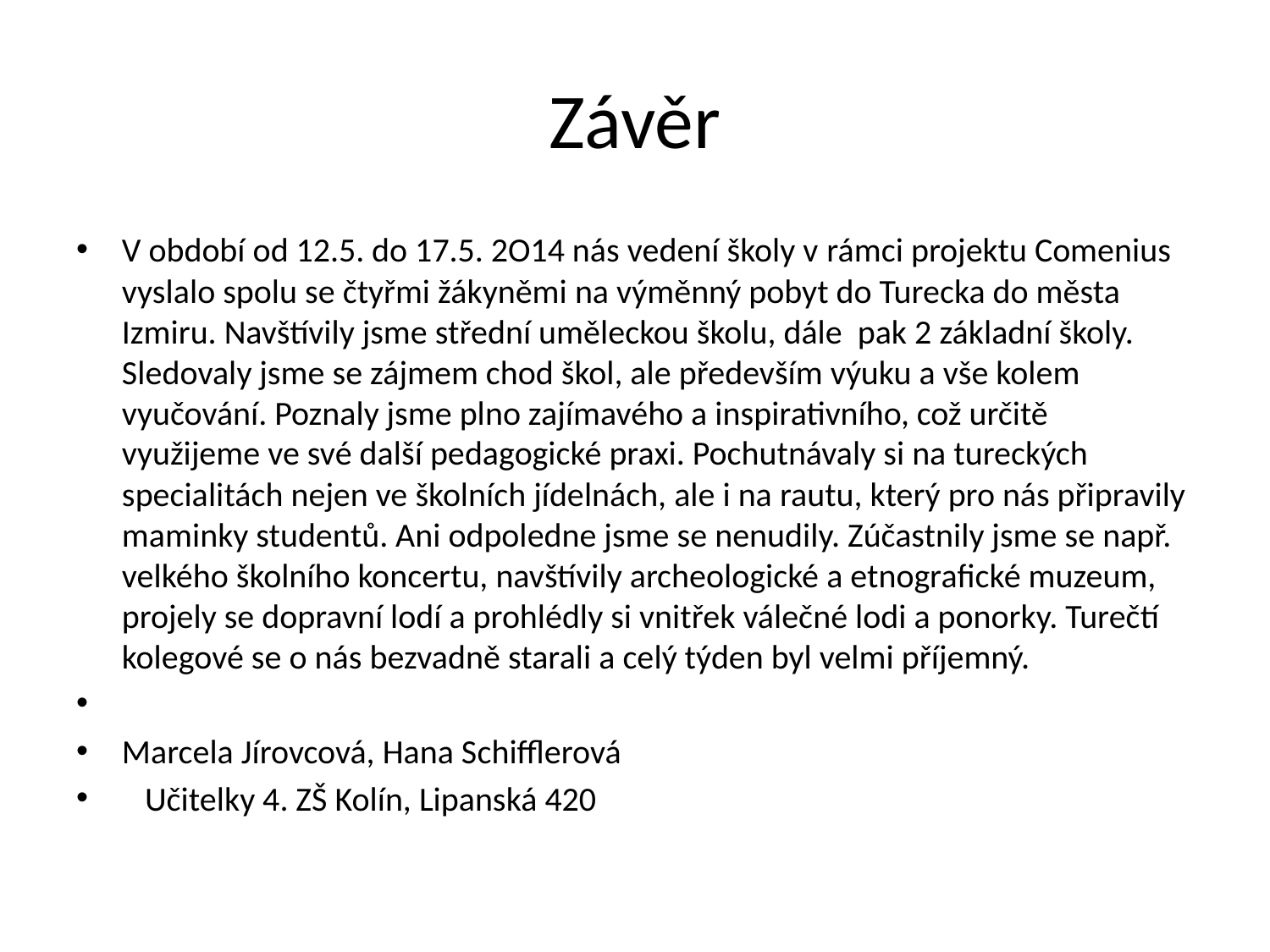

# Závěr
V období od 12.5. do 17.5. 2O14 nás vedení školy v rámci projektu Comenius vyslalo spolu se čtyřmi žákyněmi na výměnný pobyt do Turecka do města Izmiru. Navštívily jsme střední uměleckou školu, dále  pak 2 základní školy. Sledovaly jsme se zájmem chod škol, ale především výuku a vše kolem vyučování. Poznaly jsme plno zajímavého a inspirativního, což určitě využijeme ve své další pedagogické praxi. Pochutnávaly si na tureckých specialitách nejen ve školních jídelnách, ale i na rautu, který pro nás připravily maminky studentů. Ani odpoledne jsme se nenudily. Zúčastnily jsme se např. velkého školního koncertu, navštívily archeologické a etnografické muzeum, projely se dopravní lodí a prohlédly si vnitřek válečné lodi a ponorky. Turečtí kolegové se o nás bezvadně starali a celý týden byl velmi příjemný.

Marcela Jírovcová, Hana Schifflerová
   Učitelky 4. ZŠ Kolín, Lipanská 420